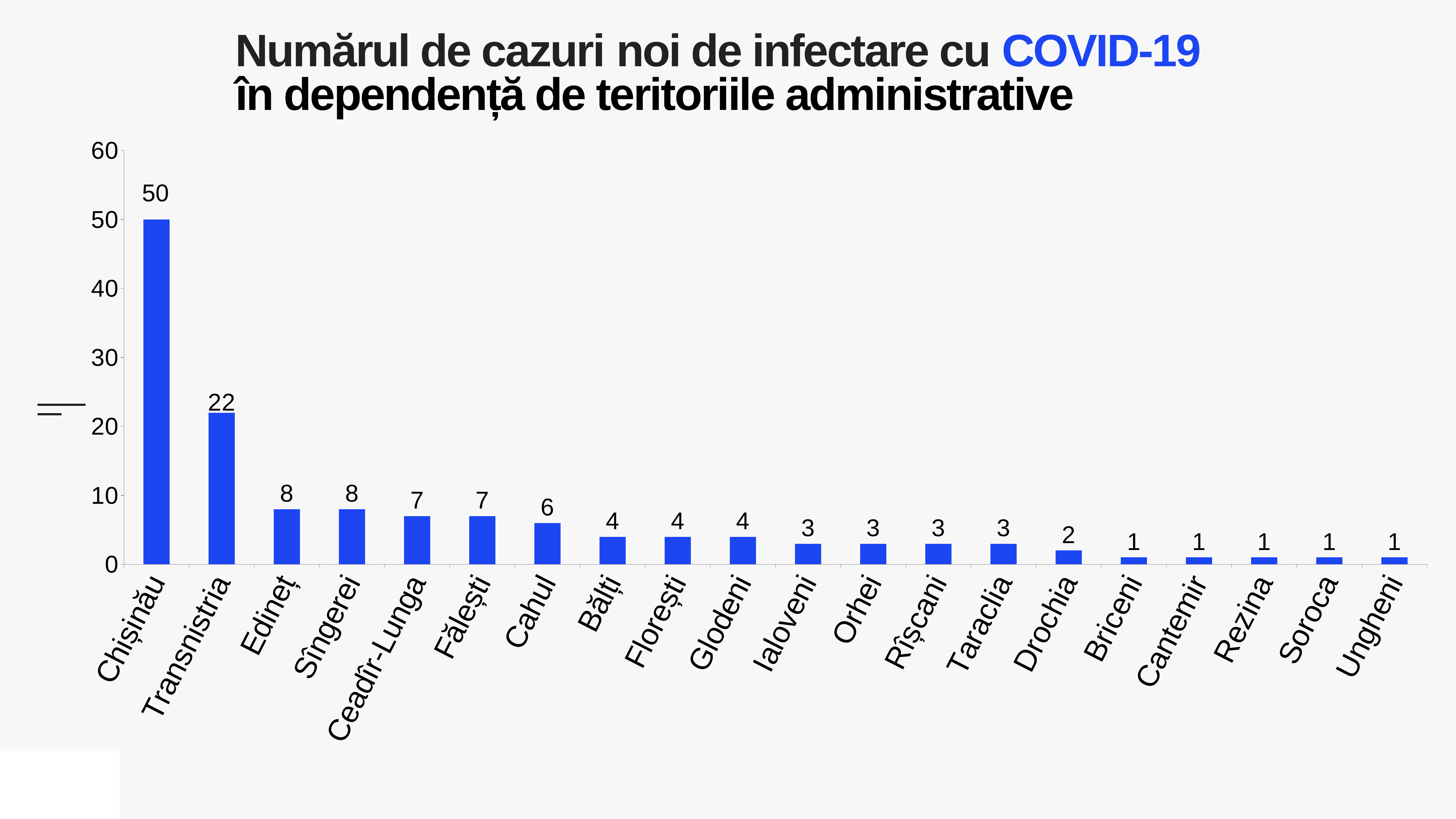

Numărul de cazuri noi de infectare cu COVID-19
în dependență de teritoriile administrative

### Chart

| Category | Cazuri |
|---|---|
| Chișinău | 50.0 |
| Transnistria | 22.0 |
| Edineț | 8.0 |
| Sîngerei | 8.0 |
| Ceadîr-Lunga | 7.0 |
| Fălești | 7.0 |
| Cahul | 6.0 |
| Bălți | 4.0 |
| Florești | 4.0 |
| Glodeni | 4.0 |
| Ialoveni | 3.0 |
| Orhei | 3.0 |
| Rîșcani | 3.0 |
| Taraclia | 3.0 |
| Drochia | 2.0 |
| Briceni | 1.0 |
| Cantemir | 1.0 |
| Rezina | 1.0 |
| Soroca | 1.0 |
| Ungheni | 1.0 |